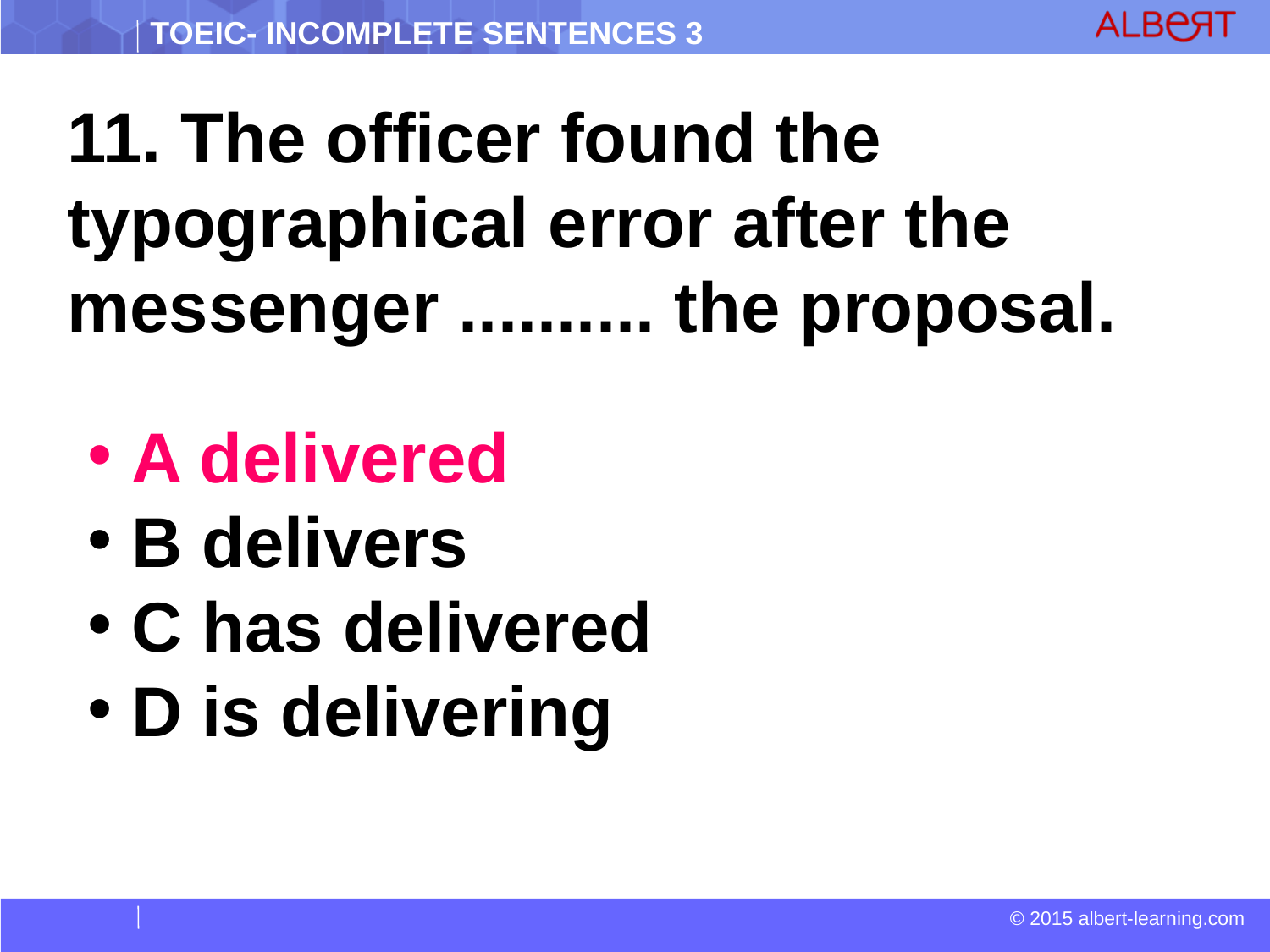

11. The officer found the typographical error after the messenger .......... the proposal.
 A delivered
 B delivers
 C has delivered
 D is delivering